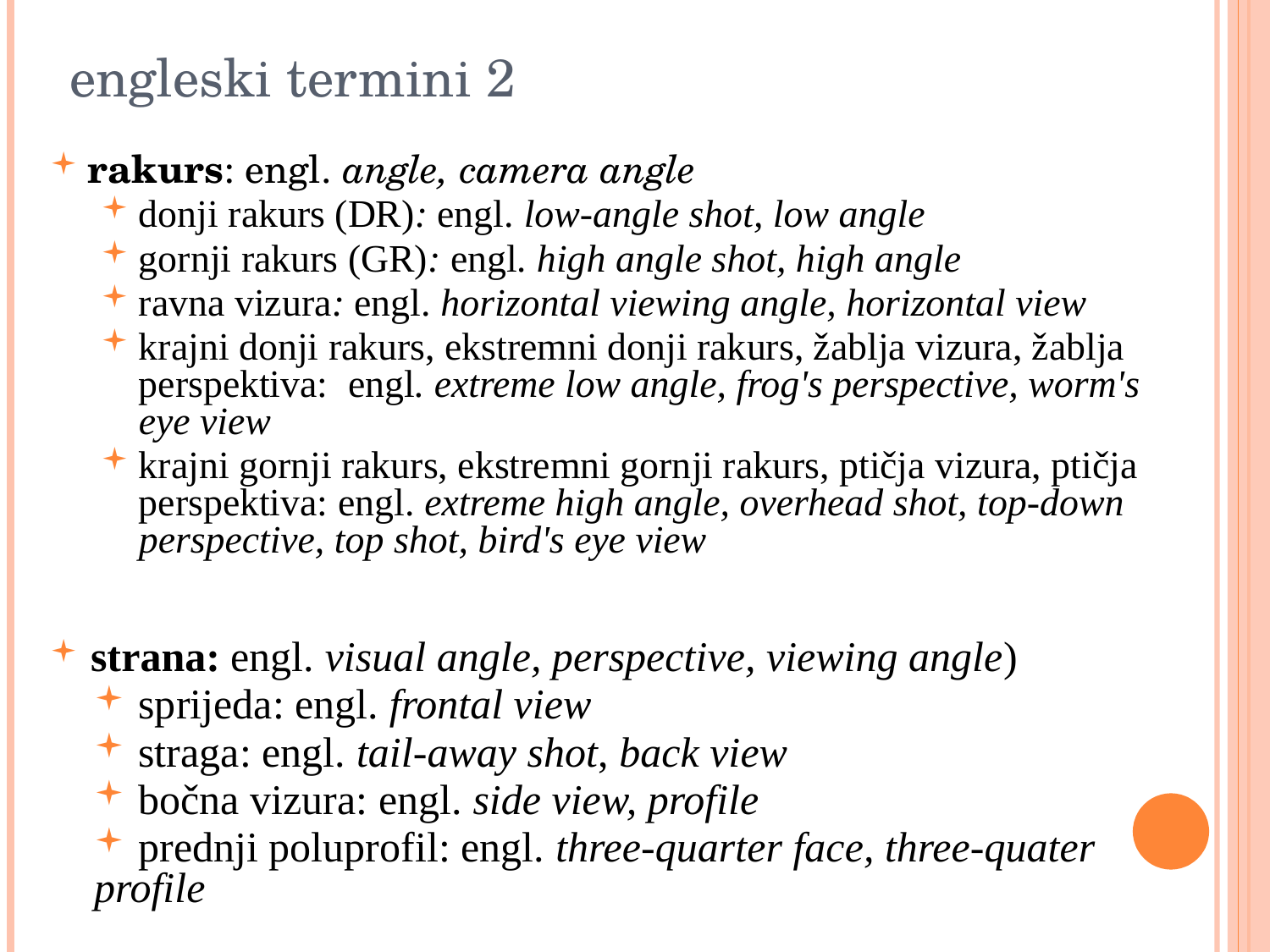

# engleski termini 2
rakurs: engl. angle, camera angle
donji rakurs (DR): engl. low-angle shot, low angle
gornji rakurs (GR): engl. high angle shot, high angle
ravna vizura: engl. horizontal viewing angle, horizontal view
krajni donji rakurs, ekstremni donji rakurs, žablja vizura, žablja perspektiva:  engl. extreme low angle, frog's perspective, worm's eye view
krajni gornji rakurs, ekstremni gornji rakurs, ptičja vizura, ptičja perspektiva: engl. extreme high angle, overhead shot, top-down perspective, top shot, bird's eye view

 strana: engl. visual angle, perspective, viewing angle)
 sprijeda: engl. frontal view
 straga: engl. tail-away shot, back view
 bočna vizura: engl. side view, profile
 prednji poluprofil: engl. three-quarter face, three-quater profile
14